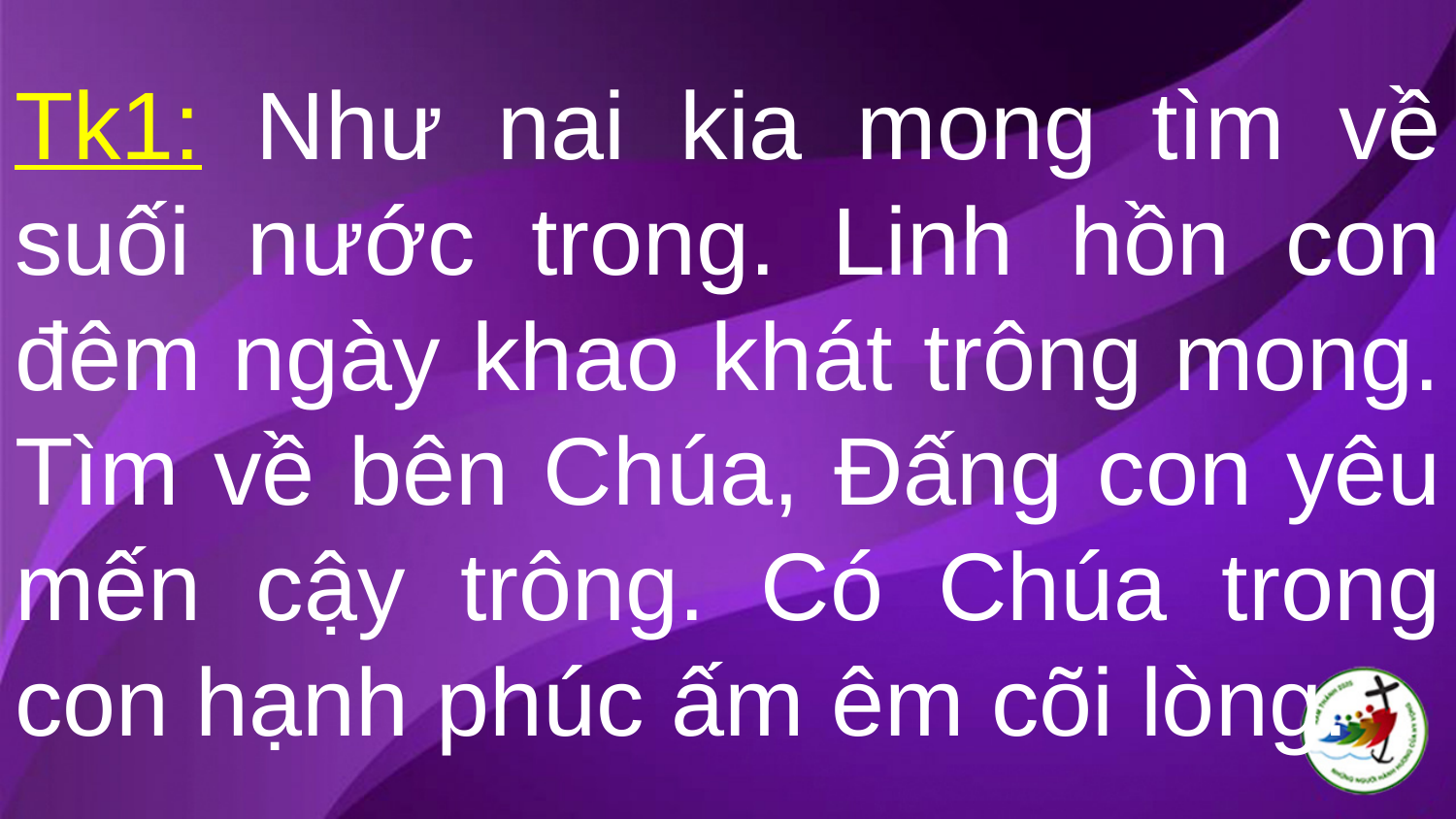

# Tk1: Như nai kia mong tìm về suối nước trong. Linh hồn con đêm ngày khao khát trông mong. Tìm về bên Chúa, Đấng con yêu mến cậy trông. Có Chúa trong con hạnh phúc ấm êm cõi lòng.